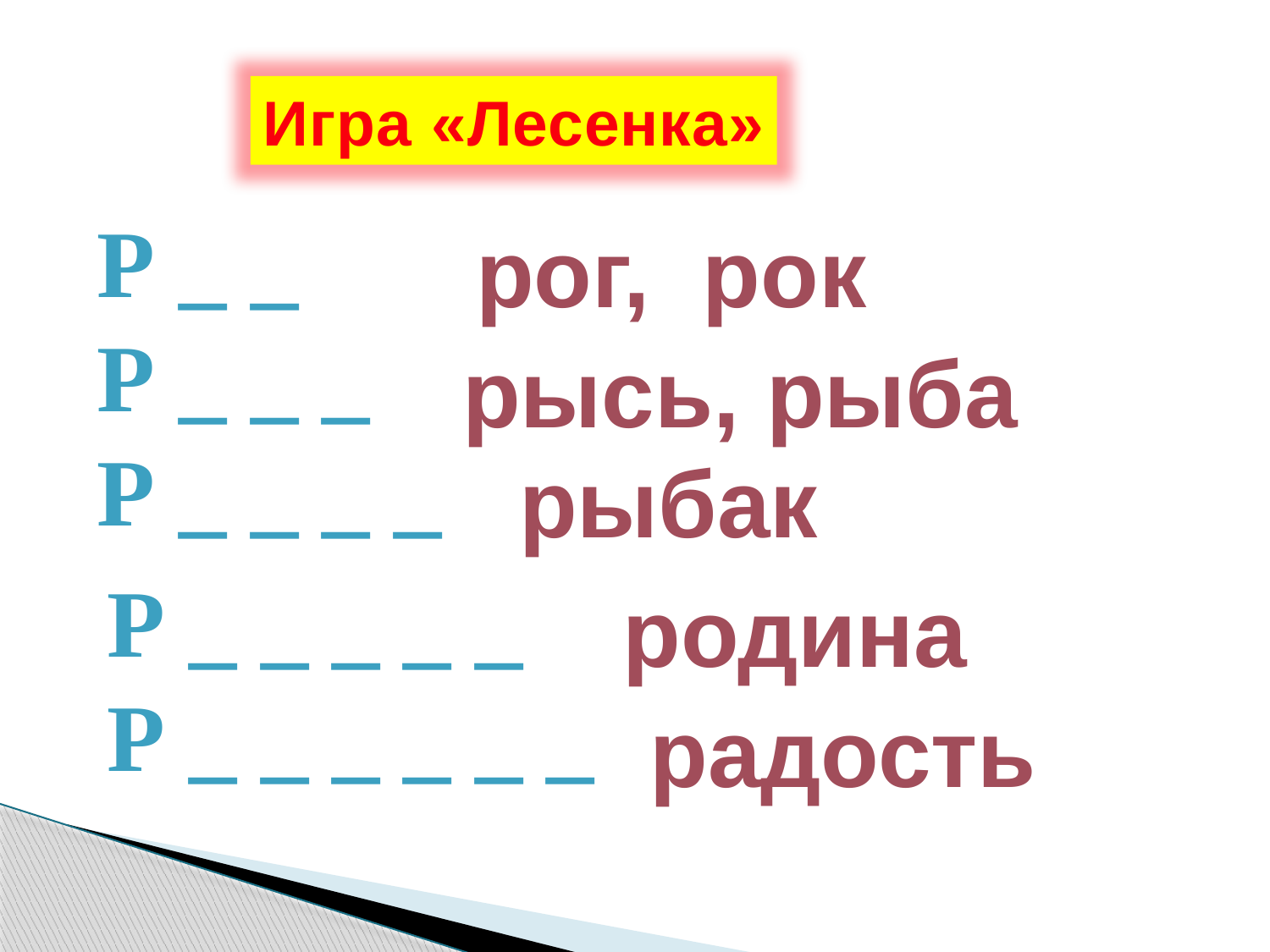

Игра «Лесенка»
Р _ _
Р _ _ _
Р _ _ _ _
рог,  рок
рысь, рыба
рыбак

Р _ _ _ _ _
Р _ _ _ _ _ _
родина
радость